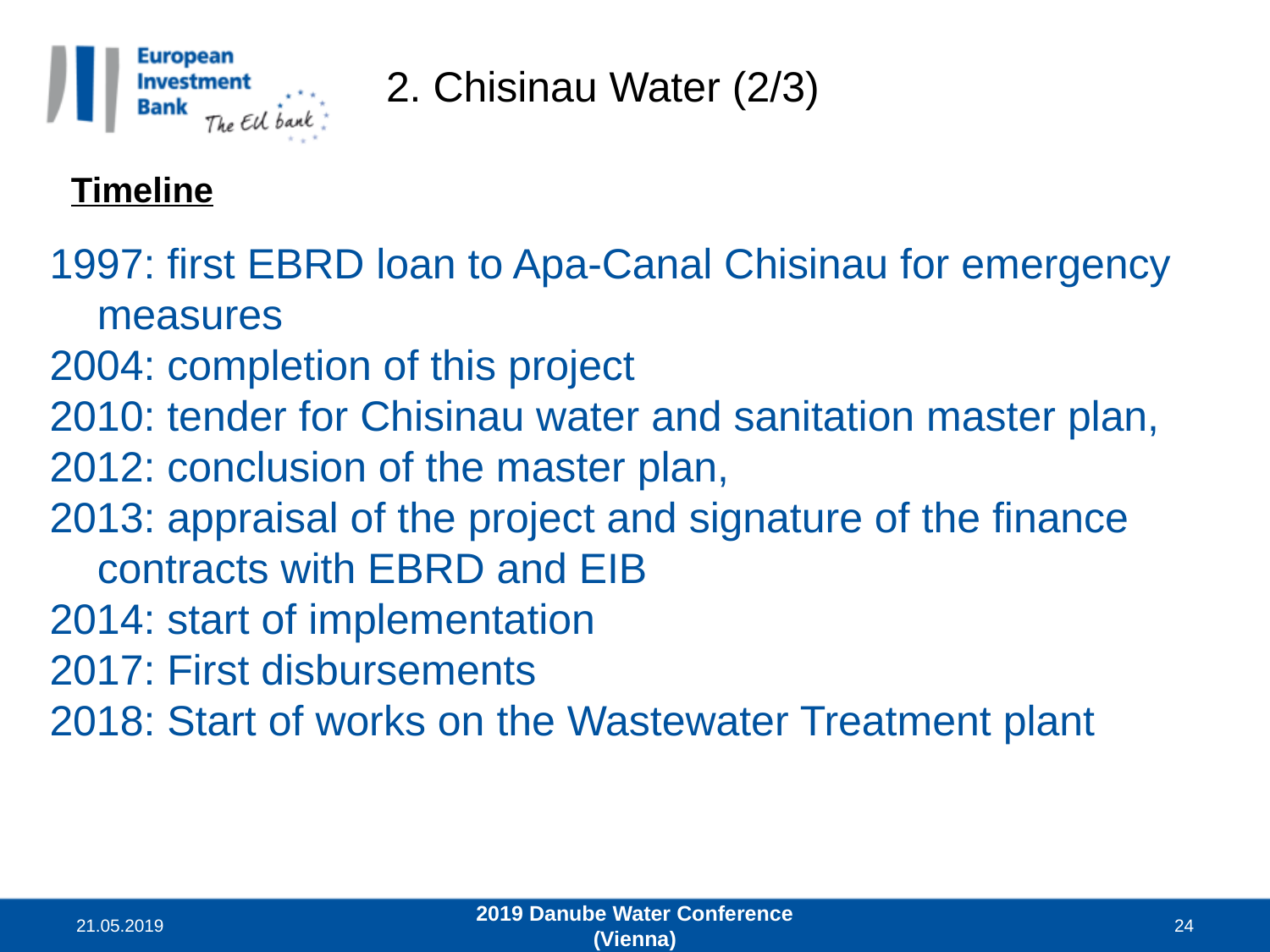

2. Chisinau Water (2/3)
Timeline
1997: first EBRD loan to Apa-Canal Chisinau for emergency measures
2004: completion of this project
2010: tender for Chisinau water and sanitation master plan,
2012: conclusion of the master plan,
2013: appraisal of the project and signature of the finance contracts with EBRD and EIB
2014: start of implementation
2017: First disbursements
2018: Start of works on the Wastewater Treatment plant
21.05.2019
2019 Danube Water Conference (Vienna)
24